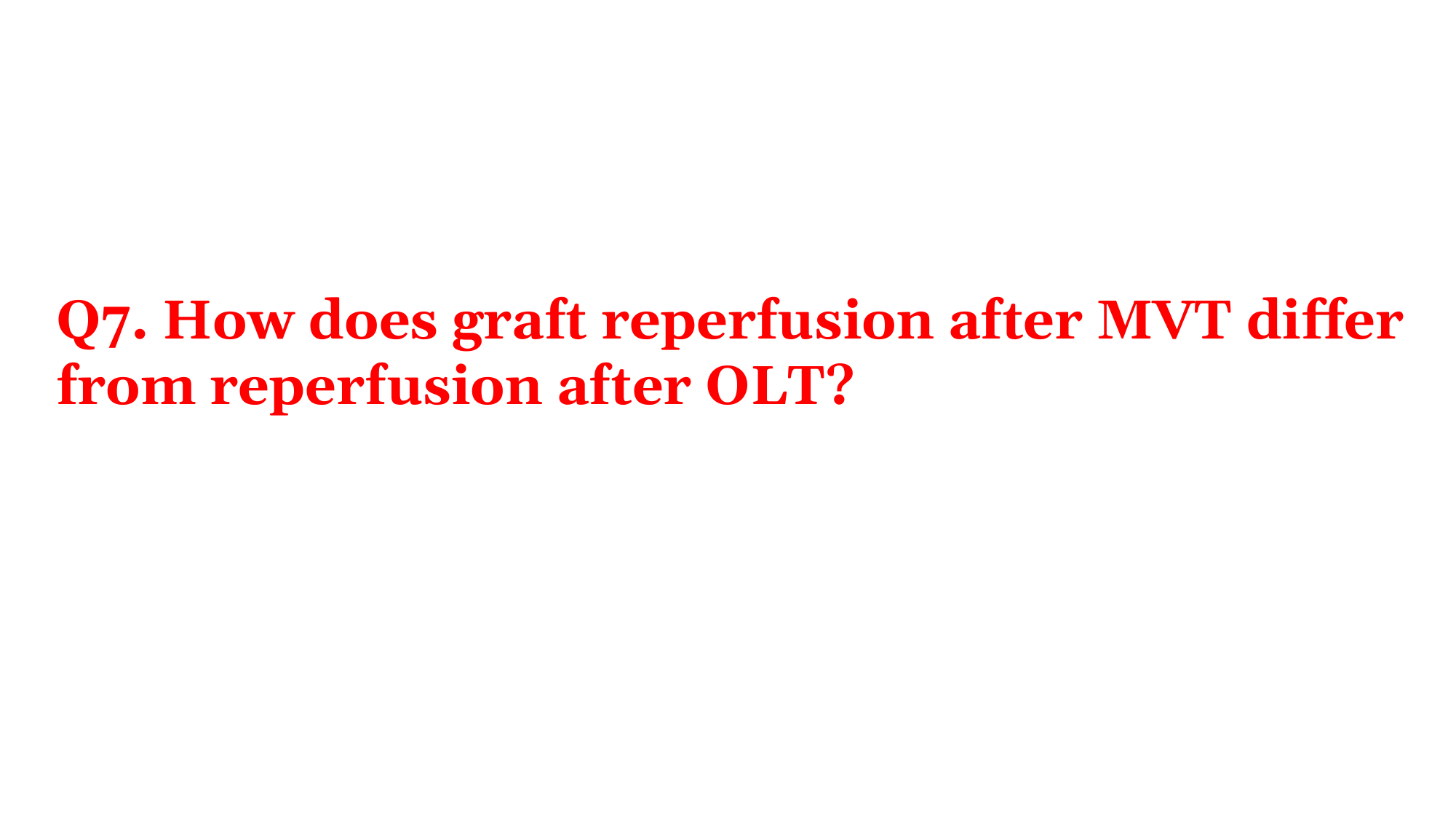

#
Q7. How does graft reperfusion after MVT differ from reperfusion after OLT?